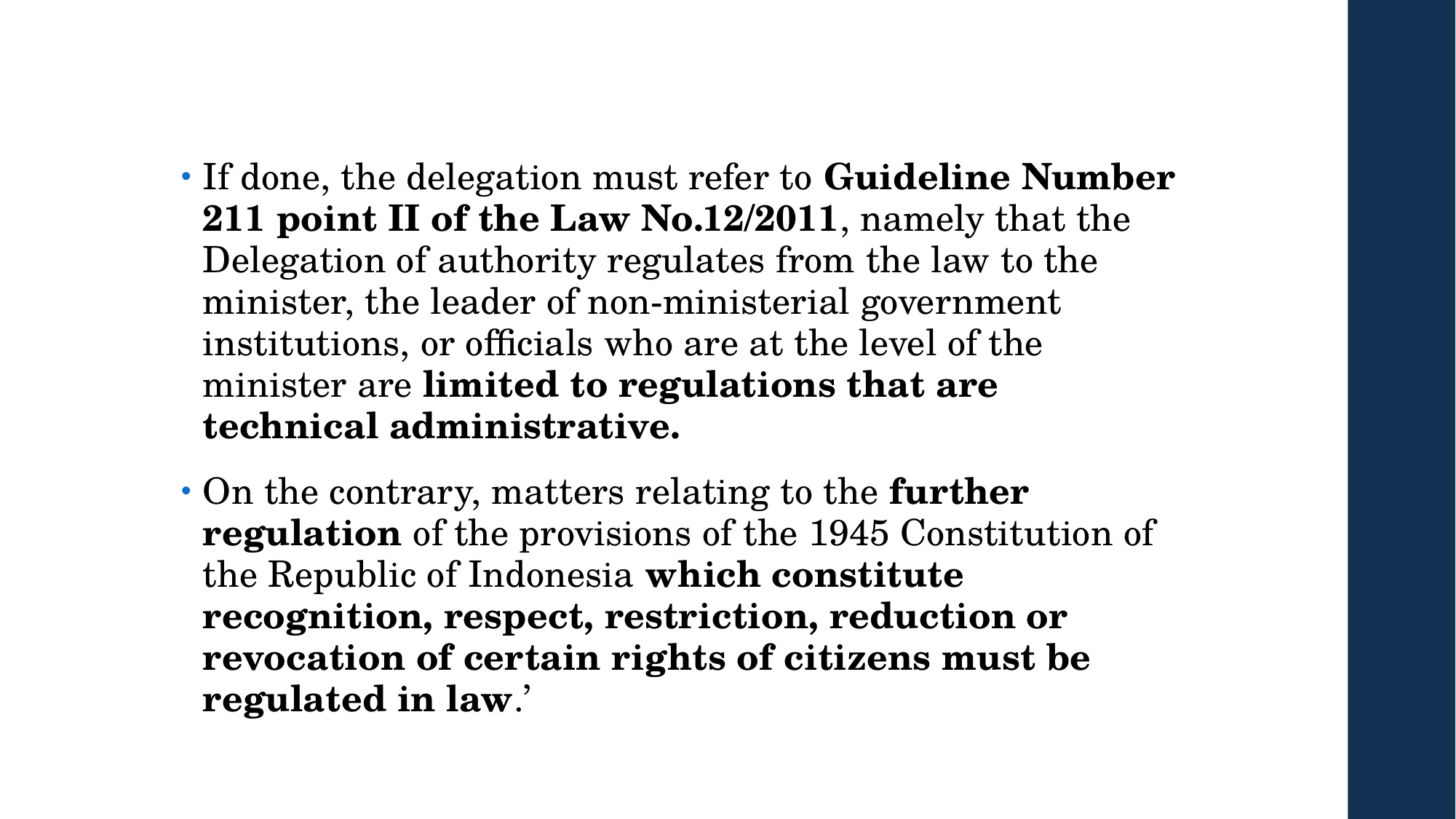

If done, the delegation must refer to Guideline Number 211 point II of the Law No.12/2011, namely that the Delegation of authority regulates from the law to the minister, the leader of non-ministerial government institutions, or officials who are at the level of the minister are limited to regulations that are technical administrative.
On the contrary, matters relating to the further regulation of the provisions of the 1945 Constitution of the Republic of Indonesia which constitute recognition, respect, restriction, reduction or revocation of certain rights of citizens must be regulated in law.’